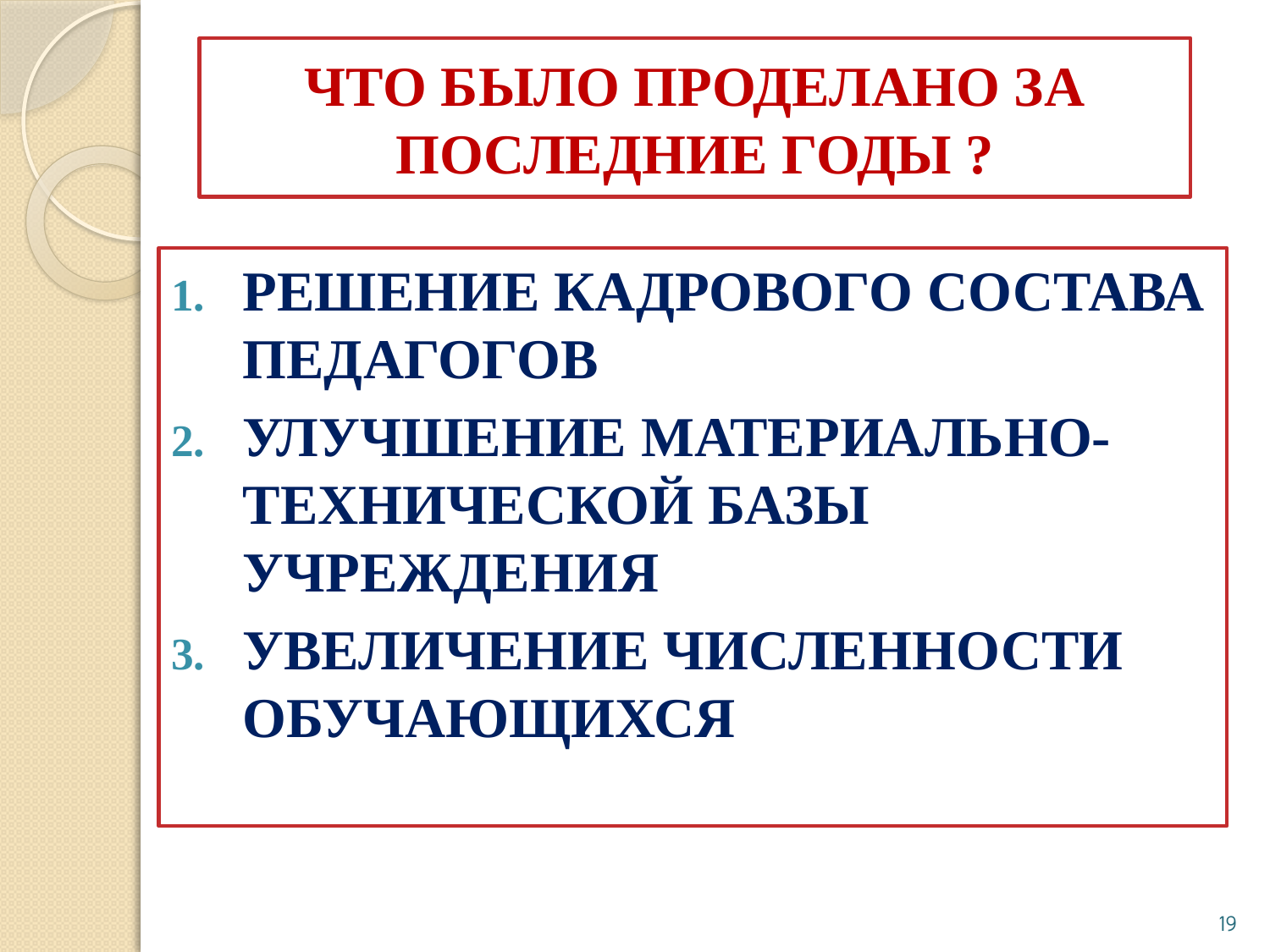

# ЧТО БЫЛО ПРОДЕЛАНО ЗА ПОСЛЕДНИЕ ГОДЫ ?
РЕШЕНИЕ КАДРОВОГО СОСТАВА ПЕДАГОГОВ
УЛУЧШЕНИЕ МАТЕРИАЛЬНО-ТЕХНИЧЕСКОЙ БАЗЫ УЧРЕЖДЕНИЯ
УВЕЛИЧЕНИЕ ЧИСЛЕННОСТИ ОБУЧАЮЩИХСЯ

19